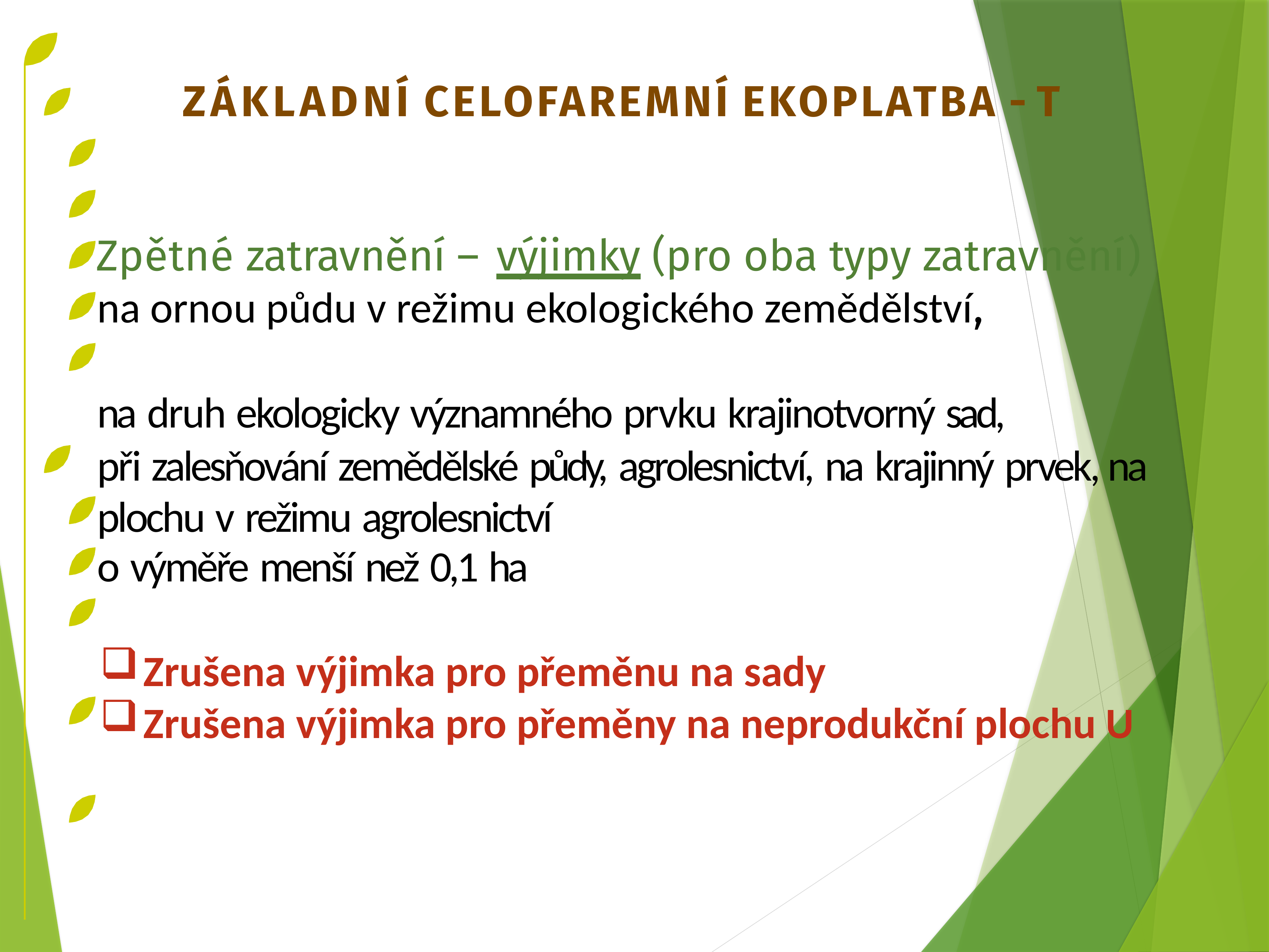

# ZÁKLADNÍ CELOFAREMNÍ EKOPLATBA - T

  Zpětné zatravnění – výjimky (pro oba typy zatravnění)
na ornou půdu v režimu ekologického zemědělství,

na druh ekologicky významného prvku krajinotvorný sad,
při zalesňování zemědělské půdy, agrolesnictví, na krajinný prvek, na plochu v režimu agrolesnictví
o výměře menší než 0,1 ha

Zrušena výjimka pro přeměnu na sady
Zrušena výjimka pro přeměny na neprodukční plochu U